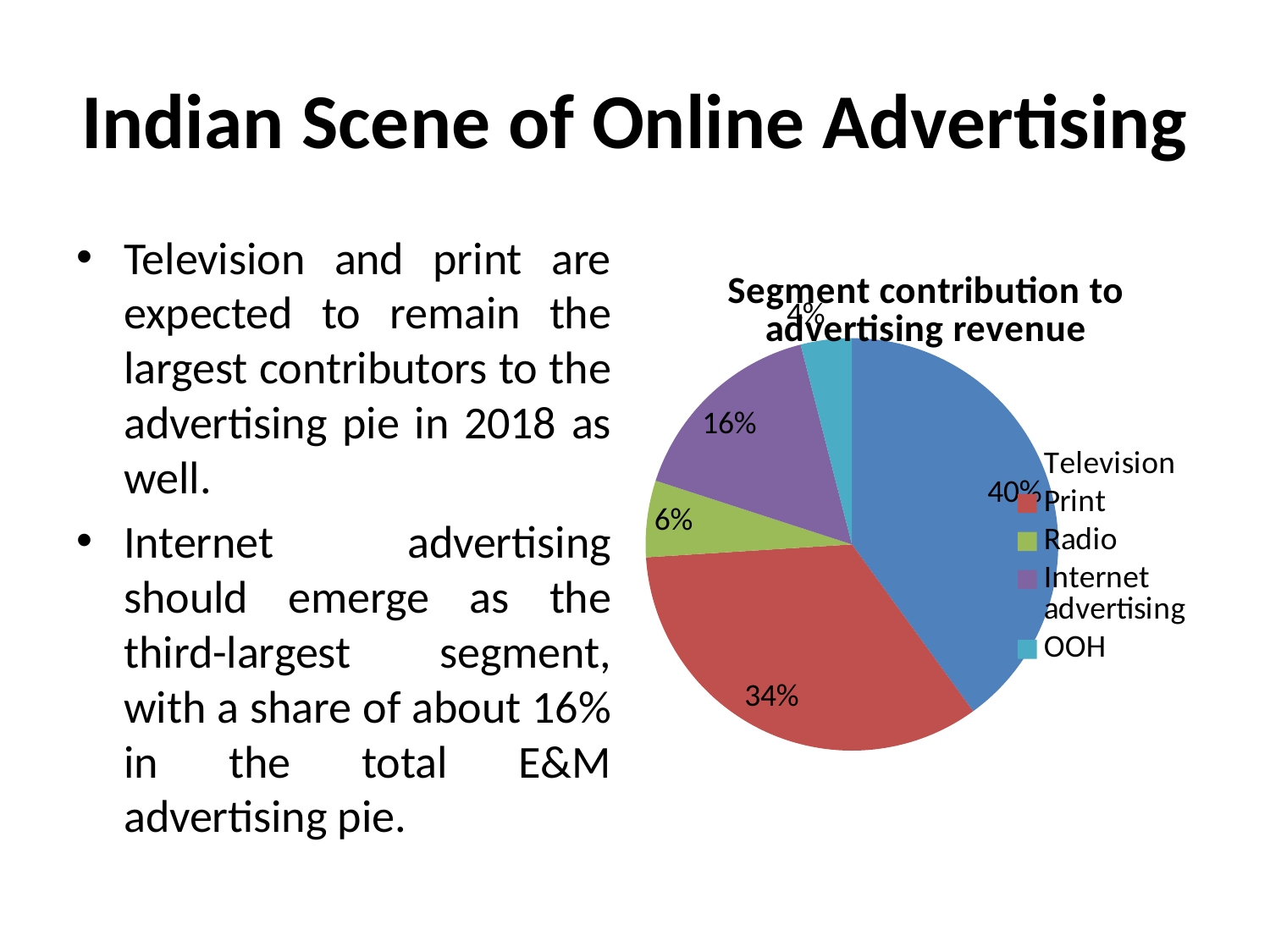

# Indian Scene of Online Advertising
Television and print are expected to remain the largest contributors to the advertising pie in 2018 as well.
Internet advertising should emerge as the third-largest segment, with a share of about 16% in the total E&M advertising pie.

### Chart: Segment contribution to advertising revenue

| Category | Sales |
|---|---|
| Television | 0.4 |
| Print | 0.34 |
| Radio | 0.06000000000000003 |
| Internet advertising | 0.16 |
| OOH | 0.04000000000000002 |